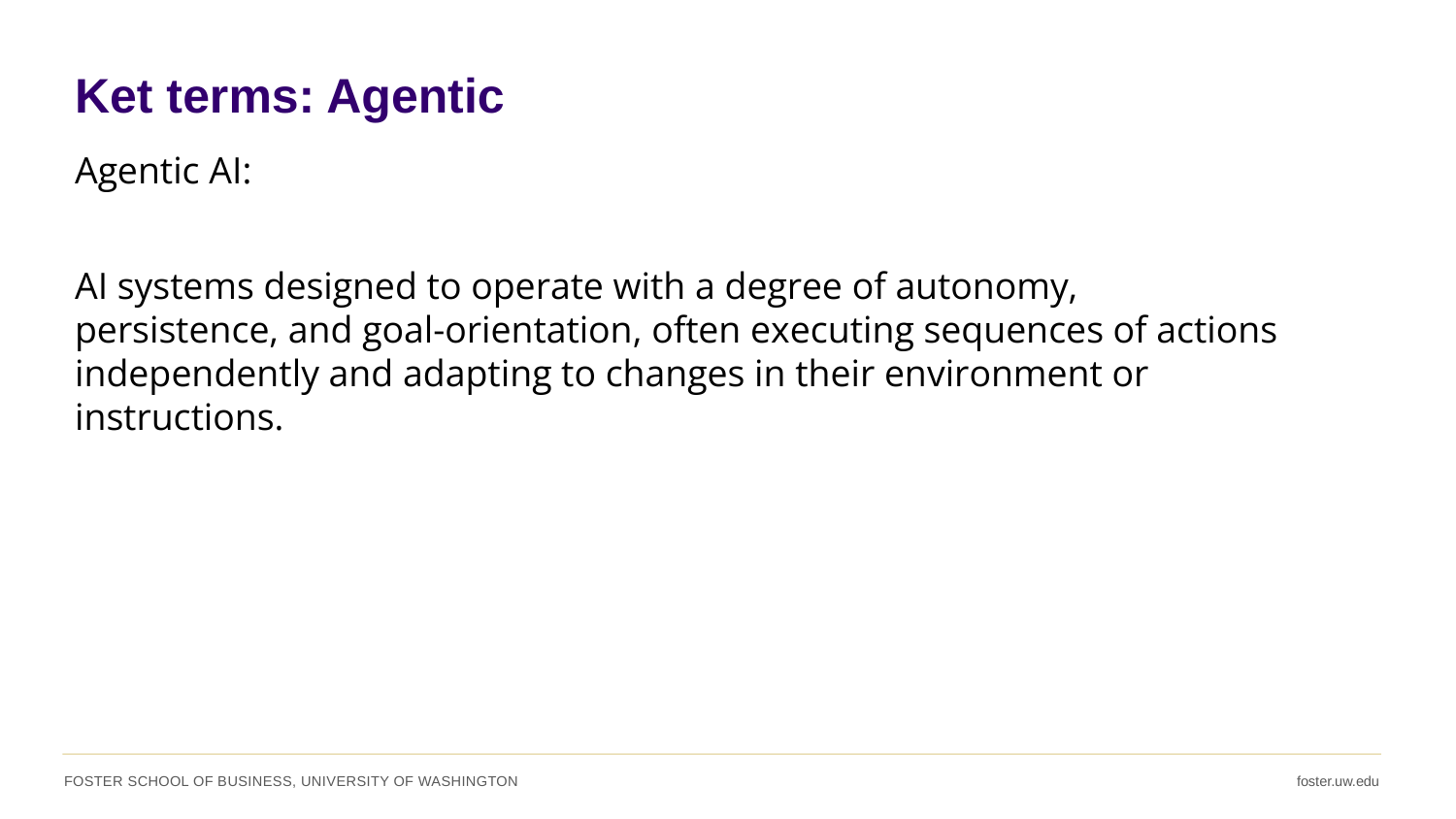

# Ket terms: Agentic
Agentic AI:

AI systems designed to operate with a degree of autonomy, persistence, and goal-orientation, often executing sequences of actions independently and adapting to changes in their environment or instructions.